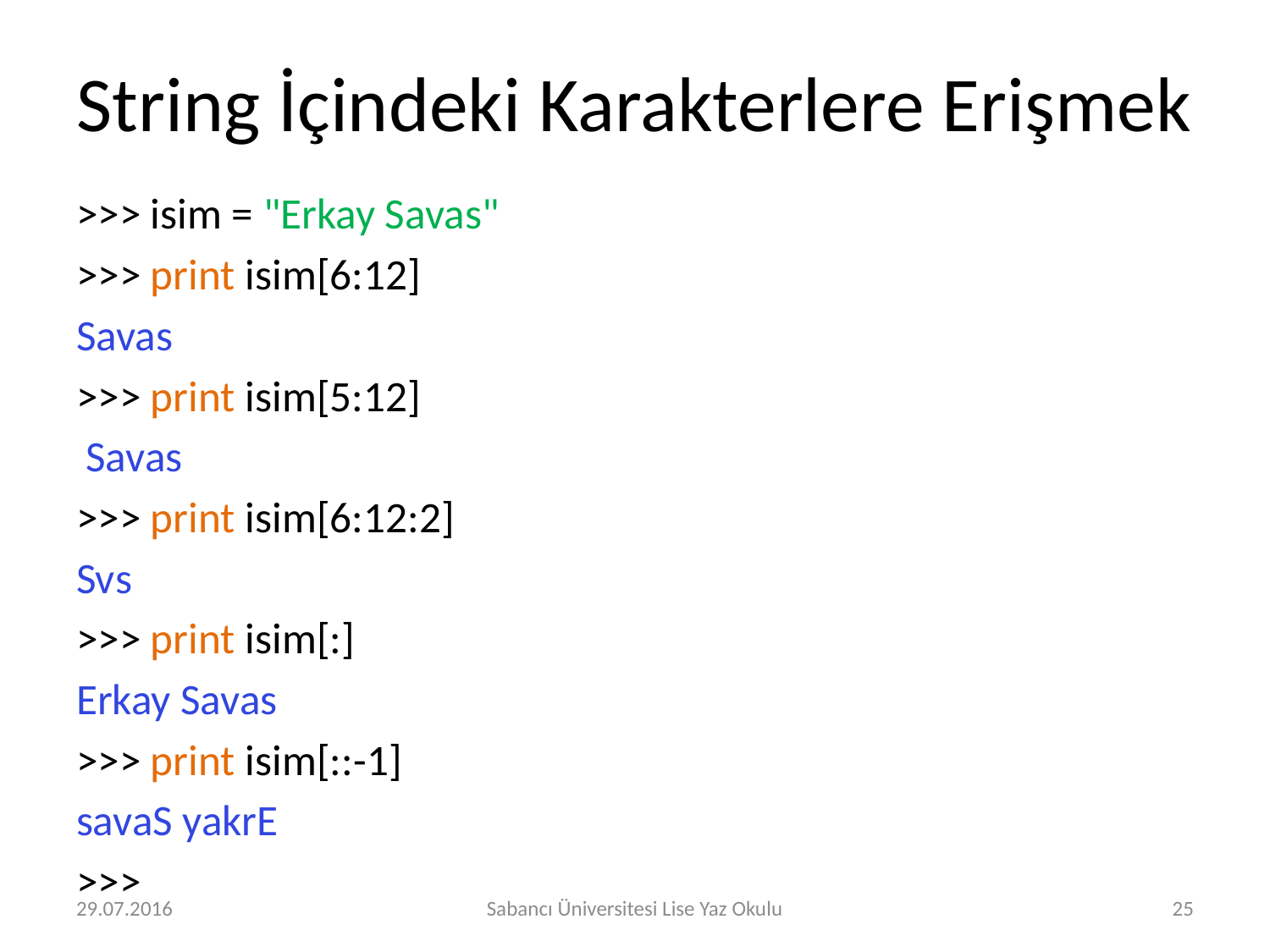

# String İçindeki Karakterlere Erişmek
>>> isim = "Erkay Savas"
>>> print isim[6:12]
Savas
>>> print isim[5:12]
 Savas
>>> print isim[6:12:2]
Svs
>>> print isim[:]
Erkay Savas
>>> print isim[::-1]
savaS yakrE
>>>
29.07.2016
Sabancı Üniversitesi Lise Yaz Okulu
25